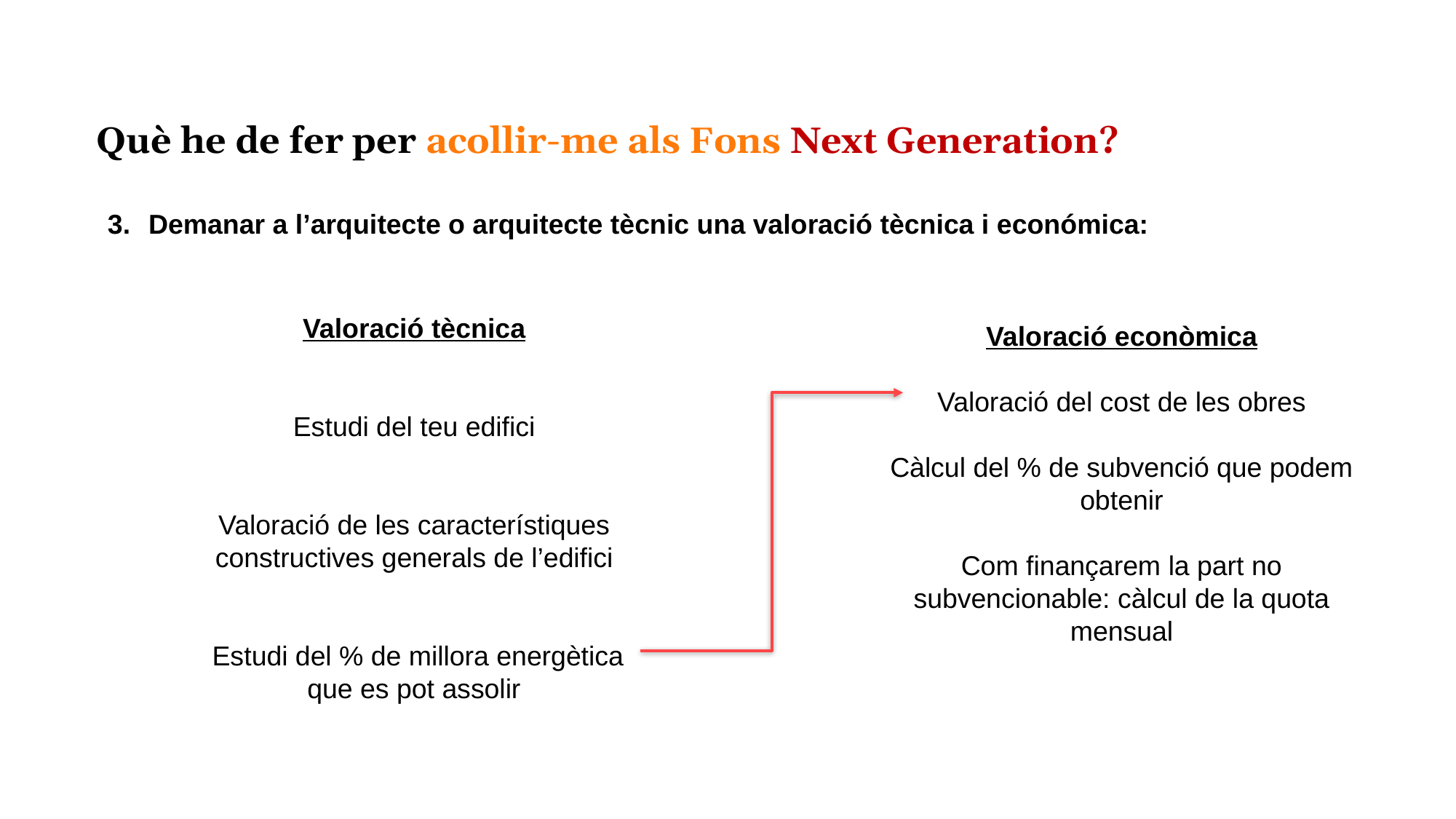

Què he de fer per acollir-me als Fons Next Generation?
Demanar a l’arquitecte o arquitecte tècnic una valoració tècnica i económica:

Valoració tècnica

Estudi del teu edifici

Valoració de les característiques constructives generals de l’edifici

 Estudi del % de millora energètica que es pot assolir
Valoració econòmica

Valoració del cost de les obres

Càlcul del % de subvenció que podem obtenir

Com finançarem la part no subvencionable: càlcul de la quota mensual